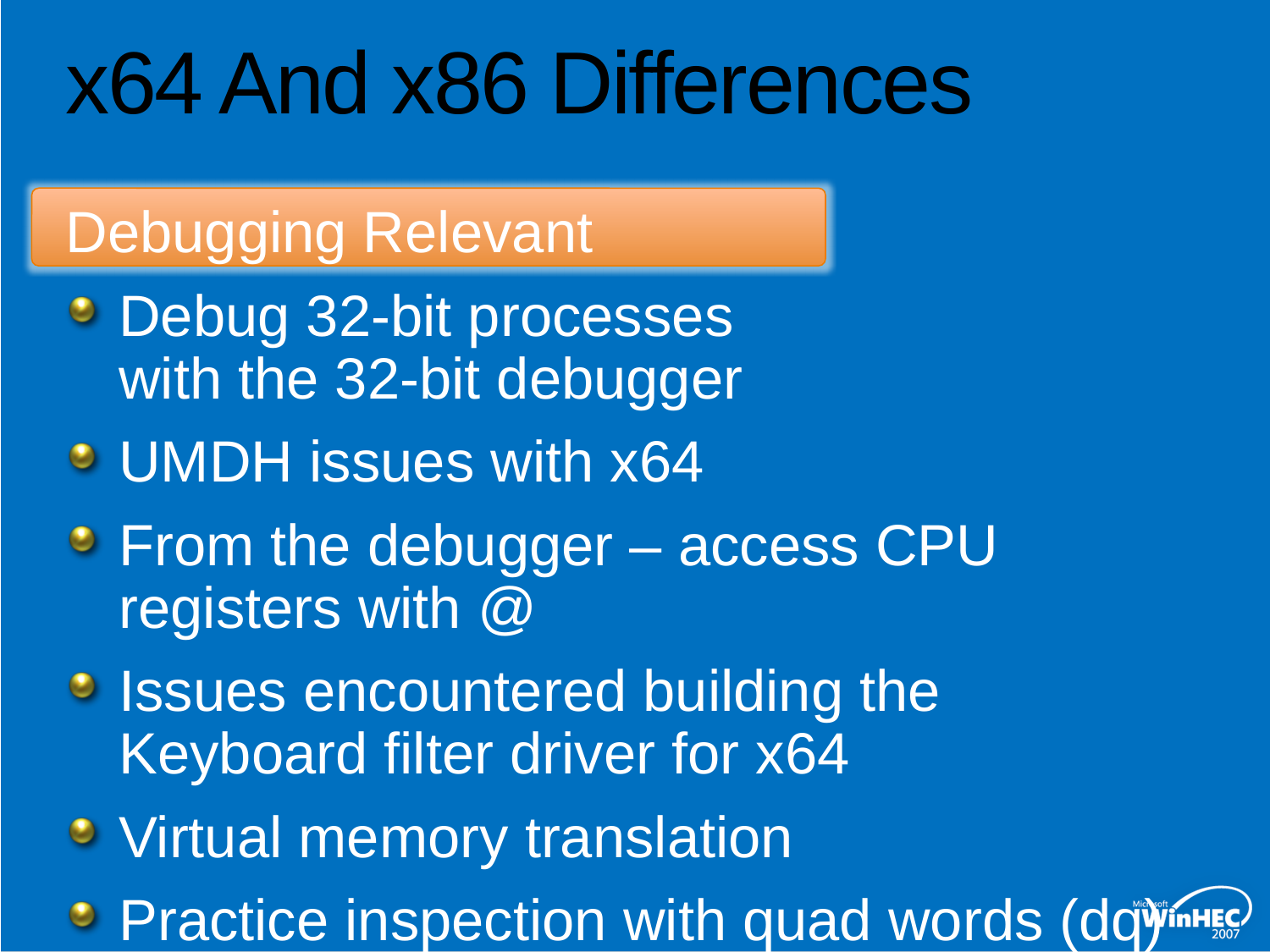

# x64 And x86 Differences

Debugging Relevant
Debug 32-bit processes
with the 32-bit debugger
UMDH issues with x64
From the debugger – access CPU
registers with @
Issues encountered building the
Keyboard filter driver for x64
Virtual memory translation
Practice inspection with quad words (dq)